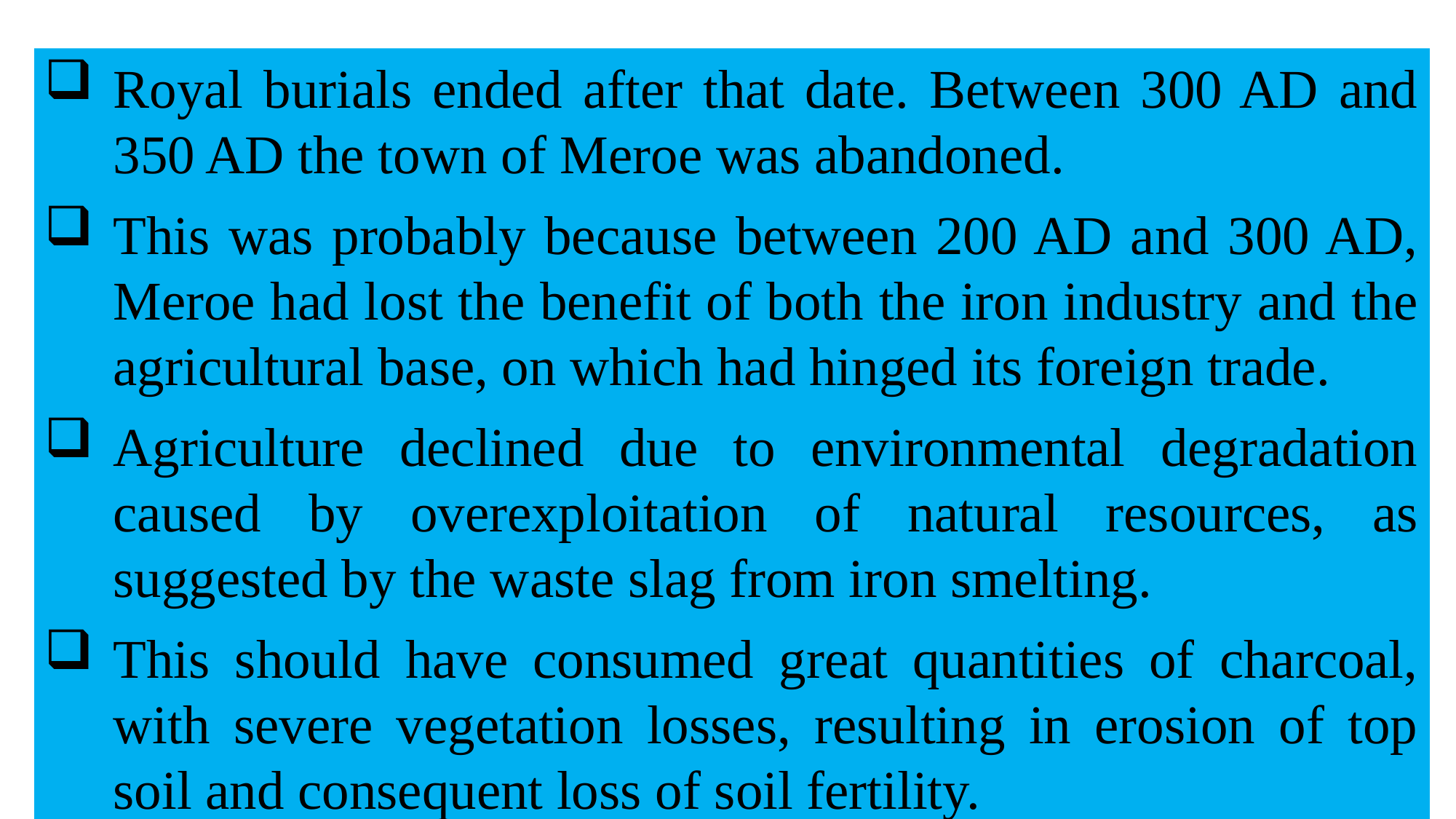

Royal burials ended after that date. Between 300 AD and 350 AD the town of Meroe was abandoned.
This was probably because between 200 AD and 300 AD, Meroe had lost the benefit of both the iron industry and the agricultural base, on which had hinged its foreign trade.
Agriculture declined due to environmental degradation caused by overexploitation of natural resources, as suggested by the waste slag from iron smelting.
This should have consumed great quantities of charcoal, with severe vegetation losses, resulting in erosion of top soil and consequent loss of soil fertility.